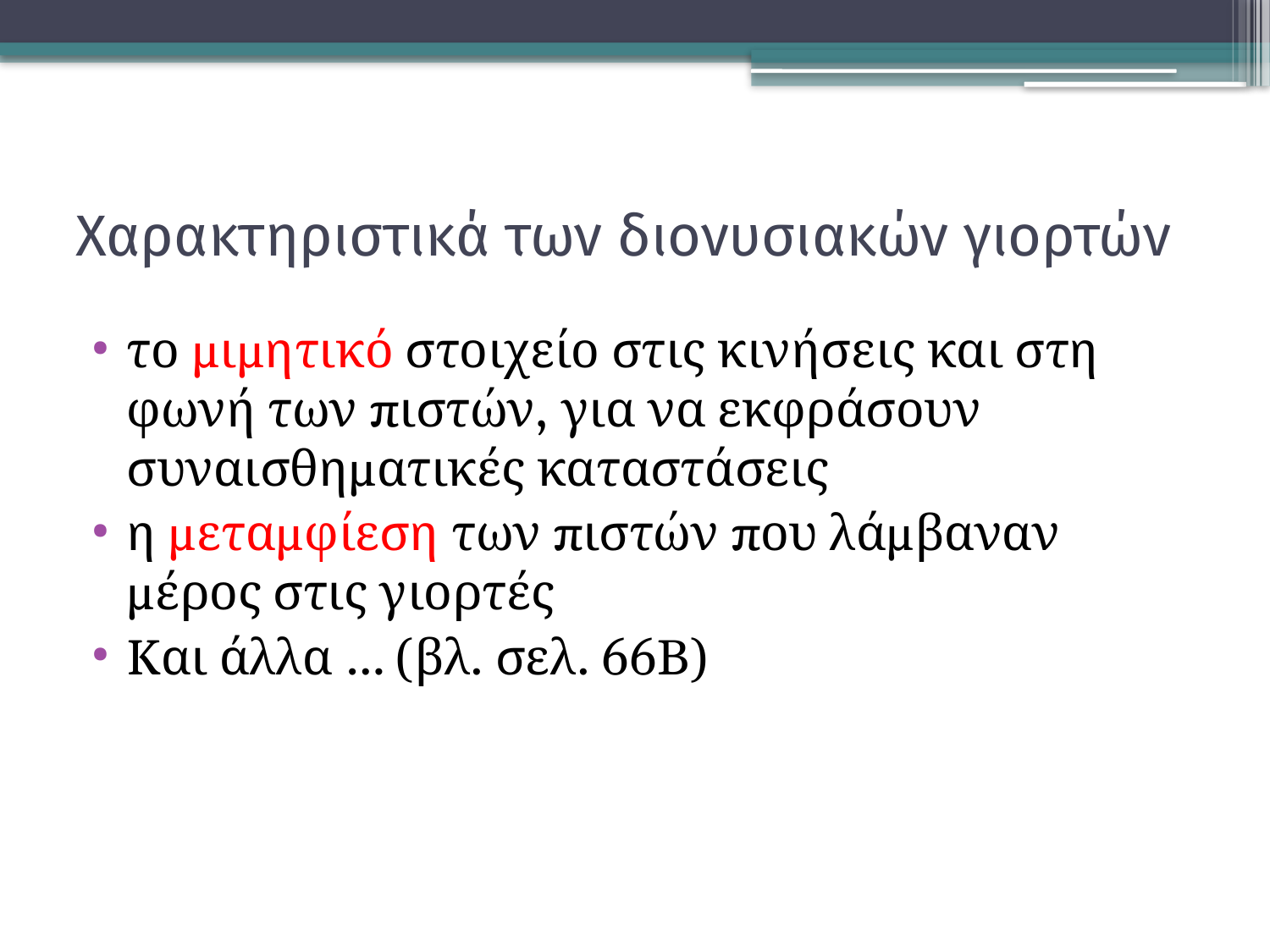

# Χαρακτηριστικά των διονυσιακών γιορτών
το μιμητικό στοιχείο στις κινήσεις και στη φωνή των πιστών, για να εκφράσουν συναισθηματικές καταστάσεις
η μεταμφίεση των πιστών που λάμβαναν μέρος στις γιορτές
Και άλλα … (βλ. σελ. 66Β)